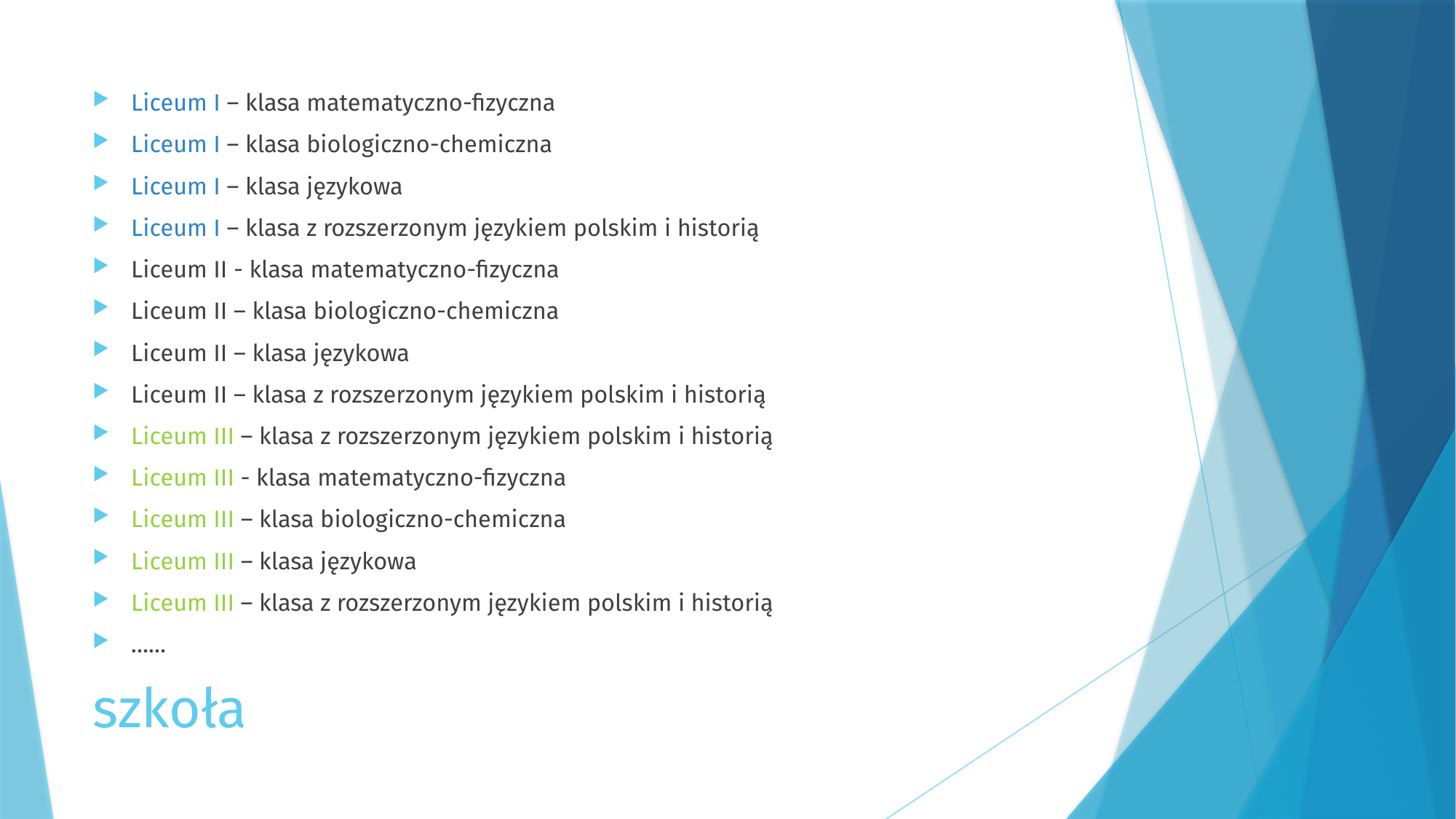

Liceum I – klasa matematyczno-fizyczna
Liceum I – klasa biologiczno-chemiczna
Liceum I – klasa językowa
Liceum I – klasa z rozszerzonym językiem polskim i historią
Liceum II - klasa matematyczno-fizyczna
Liceum II – klasa biologiczno-chemiczna
Liceum II – klasa językowa
Liceum II – klasa z rozszerzonym językiem polskim i historią
Liceum III – klasa z rozszerzonym językiem polskim i historią
Liceum III - klasa matematyczno-fizyczna
Liceum III – klasa biologiczno-chemiczna
Liceum III – klasa językowa
Liceum III – klasa z rozszerzonym językiem polskim i historią
……

# szkoła